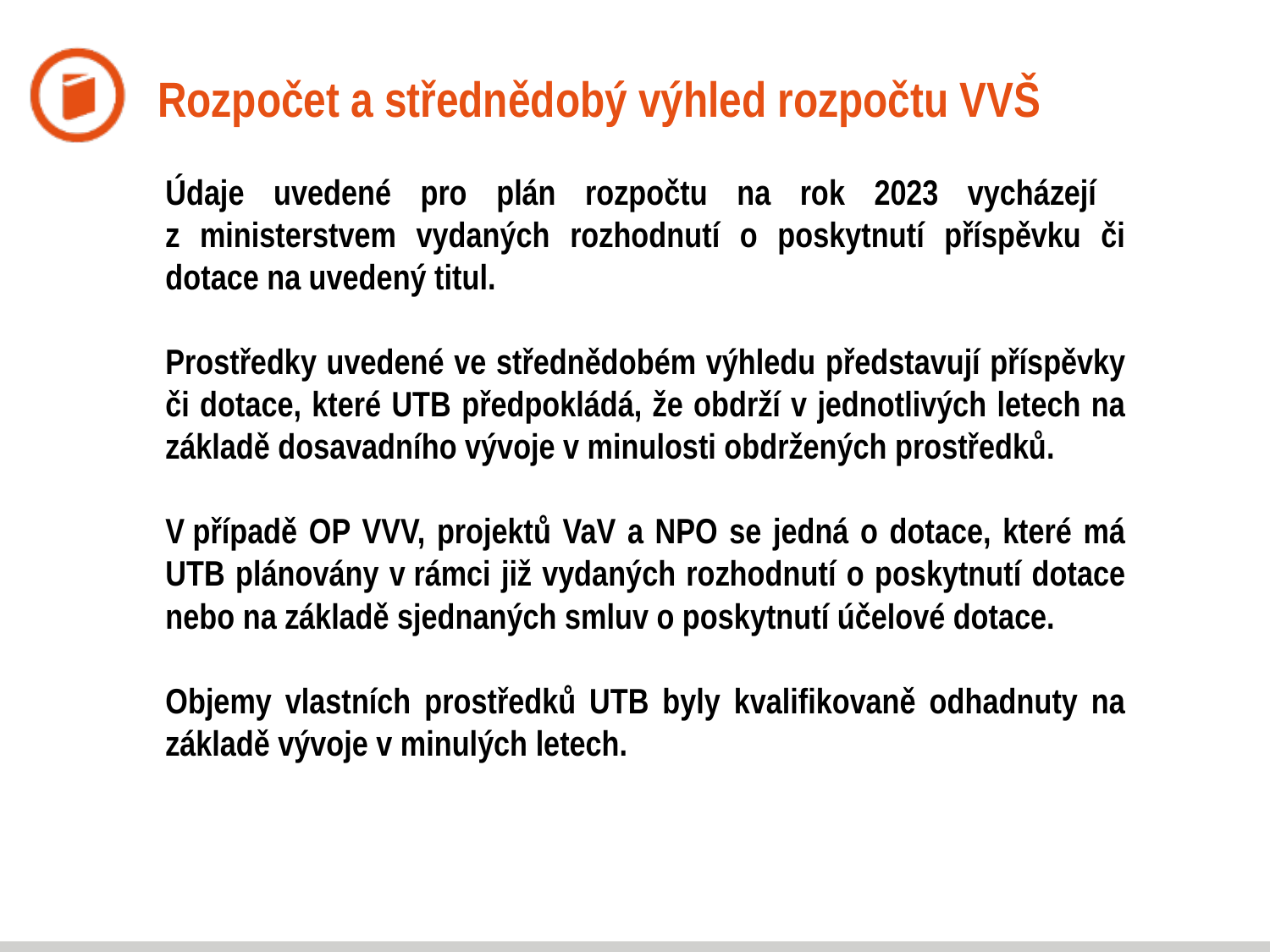

# Rozpočet a střednědobý výhled rozpočtu VVŠ
Údaje uvedené pro plán rozpočtu na rok 2023 vycházejí
z ministerstvem vydaných rozhodnutí o poskytnutí příspěvku či dotace na uvedený titul.

Prostředky uvedené ve střednědobém výhledu představují příspěvky či dotace, které UTB předpokládá, že obdrží v jednotlivých letech na základě dosavadního vývoje v minulosti obdržených prostředků.

V případě OP VVV, projektů VaV a NPO se jedná o dotace, které má UTB plánovány v rámci již vydaných rozhodnutí o poskytnutí dotace nebo na základě sjednaných smluv o poskytnutí účelové dotace.

Objemy vlastních prostředků UTB byly kvalifikovaně odhadnuty na základě vývoje v minulých letech.